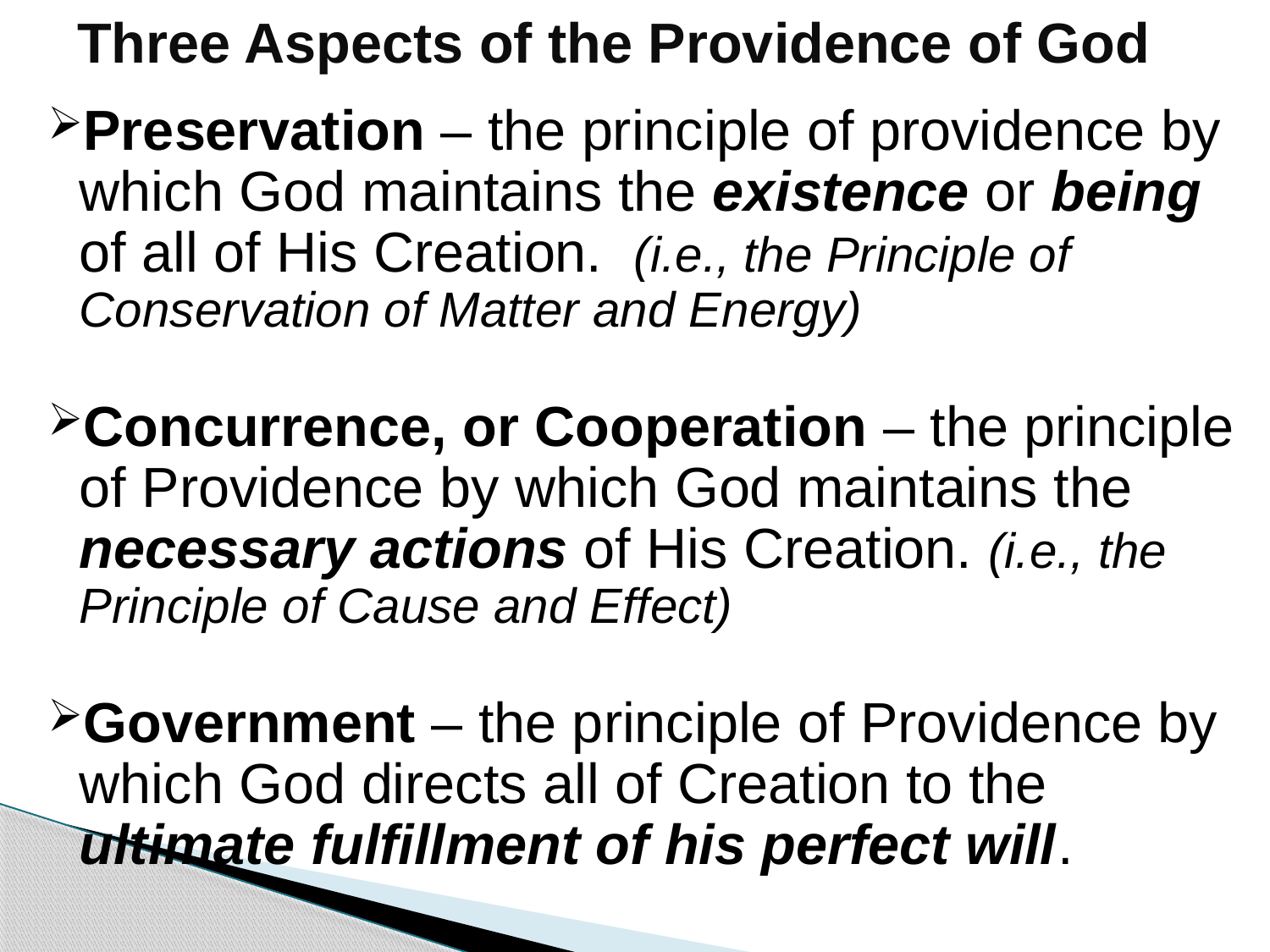

# Three Aspects of the Providence of God
Preservation – the principle of providence by which God maintains the existence or being of all of His Creation.  (i.e., the Principle of Conservation of Matter and Energy)

Concurrence, or Cooperation – the principle of Providence by which God maintains the necessary actions of His Creation. (i.e., the Principle of Cause and Effect)

Government – the principle of Providence by which God directs all of Creation to the ultimate fulfillment of his perfect will.